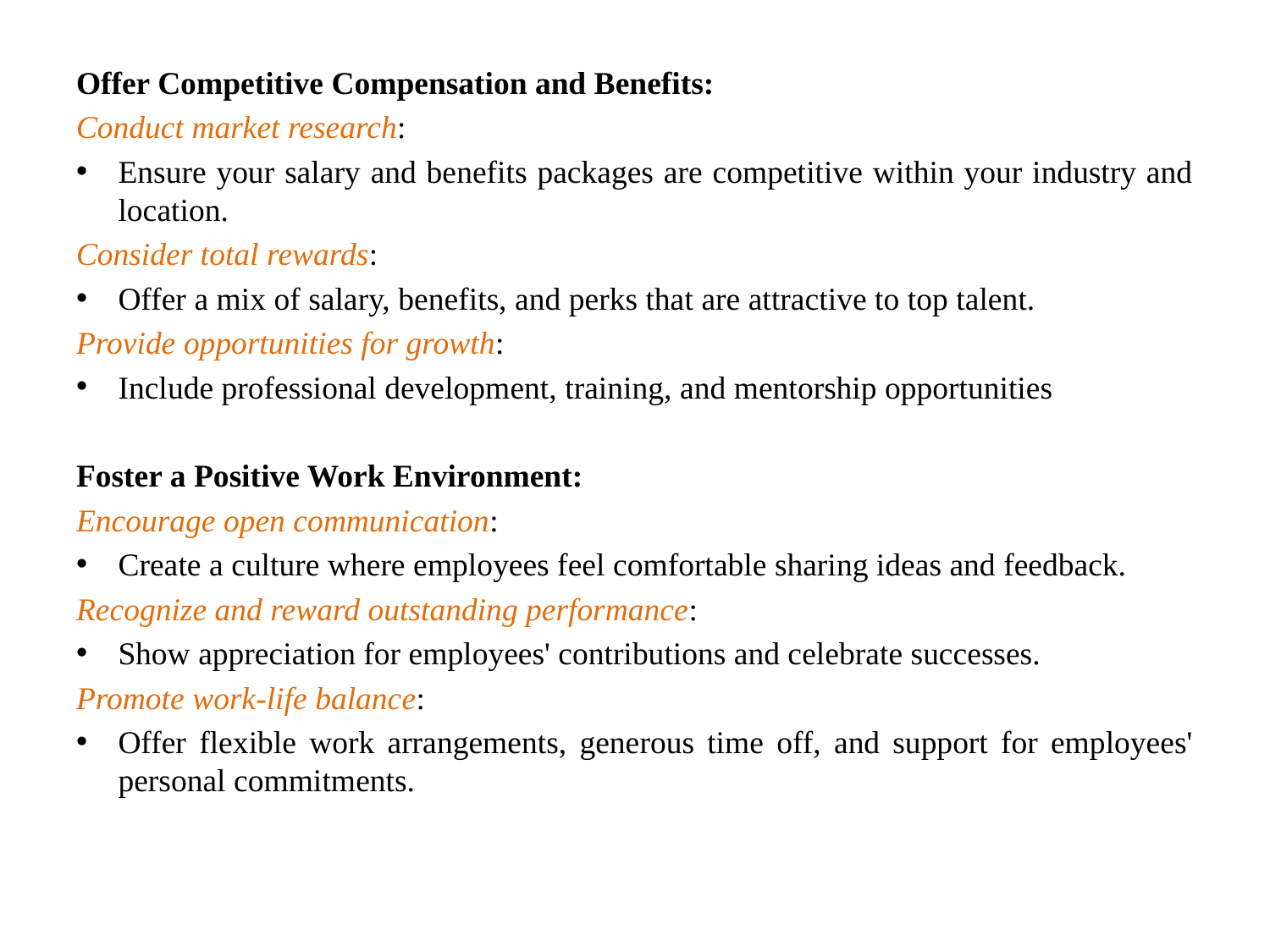

Offer Competitive Compensation and Benefits:
Conduct market research:
Ensure your salary and benefits packages are competitive within your industry and location.
Consider total rewards:
Offer a mix of salary, benefits, and perks that are attractive to top talent.
Provide opportunities for growth:
Include professional development, training, and mentorship opportunities

Foster a Positive Work Environment:
Encourage open communication:
Create a culture where employees feel comfortable sharing ideas and feedback.
Recognize and reward outstanding performance:
Show appreciation for employees' contributions and celebrate successes.
Promote work-life balance:
Offer flexible work arrangements, generous time off, and support for employees' personal commitments.